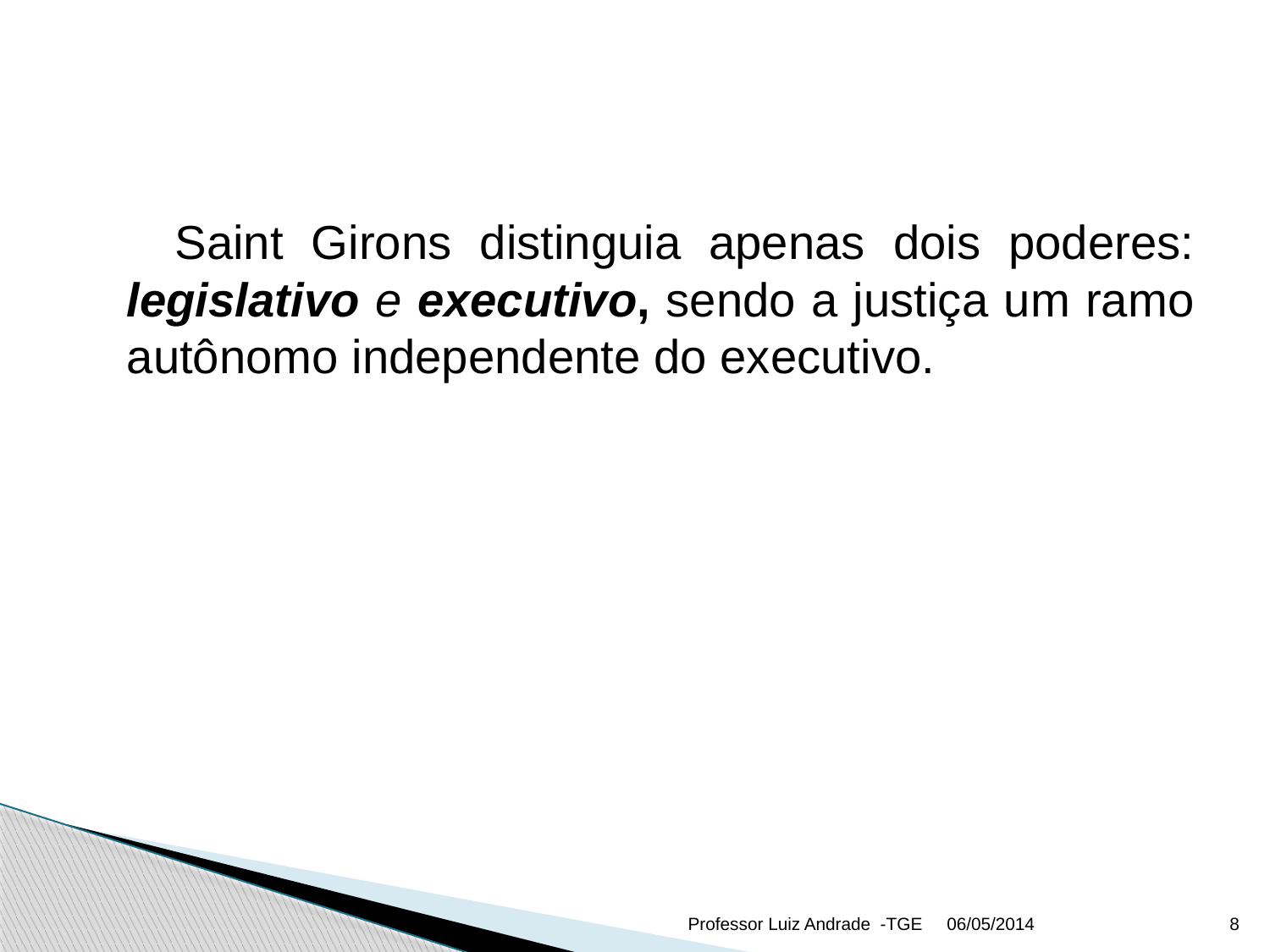

Saint Girons distinguia apenas dois poderes: legislativo e executivo, sendo a justiça um ramo autônomo independente do executivo.

Professor Luiz Andrade  -TGE
06/05/2014
8